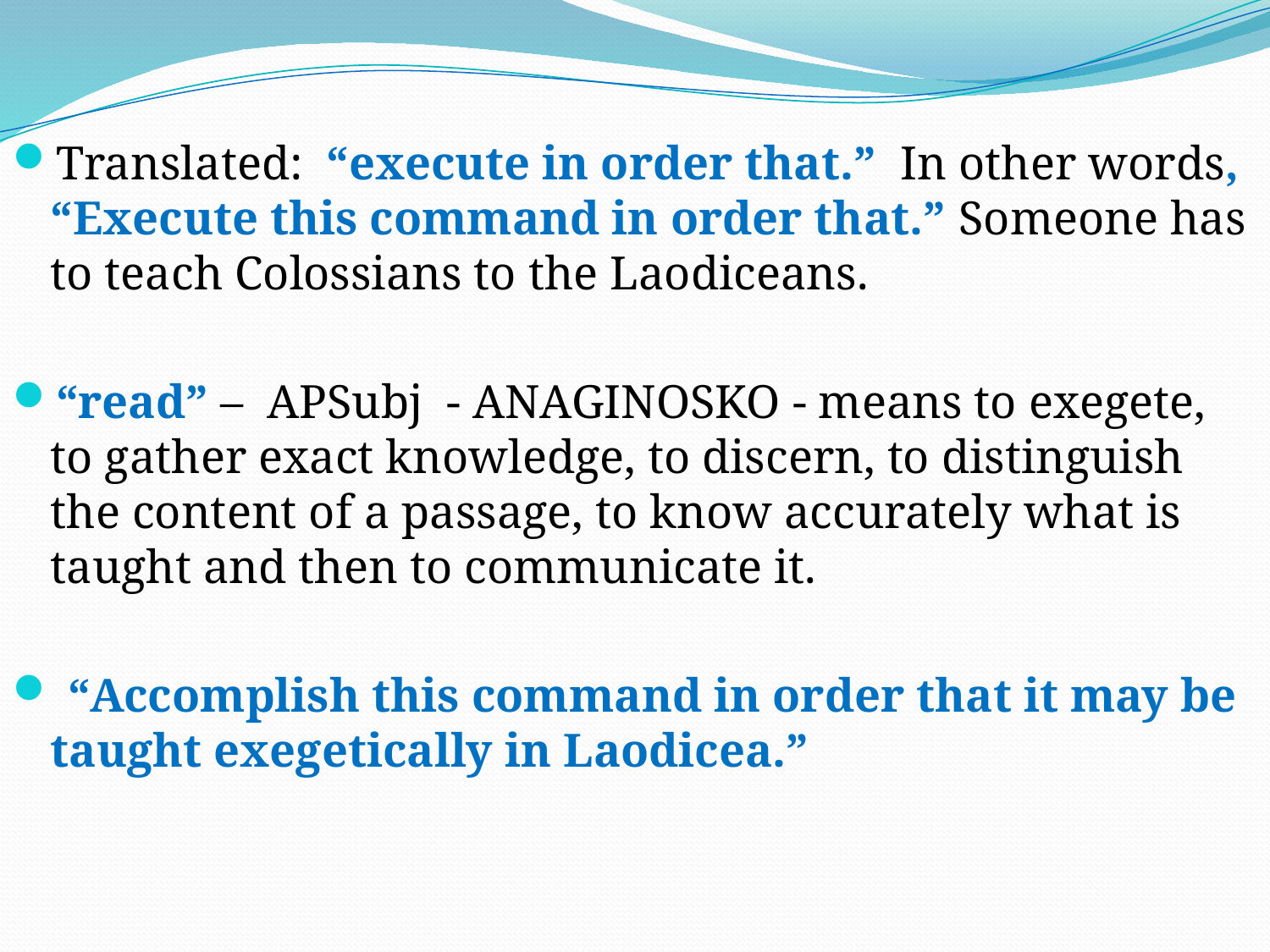

Translated:  “execute in order that.”  In other words, “Execute this command in order that.” Someone has to teach Colossians to the Laodiceans.

“read” –  APSubj  - ANAGINOSKO - means to exegete, to gather exact knowledge, to discern, to distinguish the content of a passage, to know accurately what is taught and then to communicate it.

 “Accomplish this command in order that it may be taught exegetically in Laodicea.”